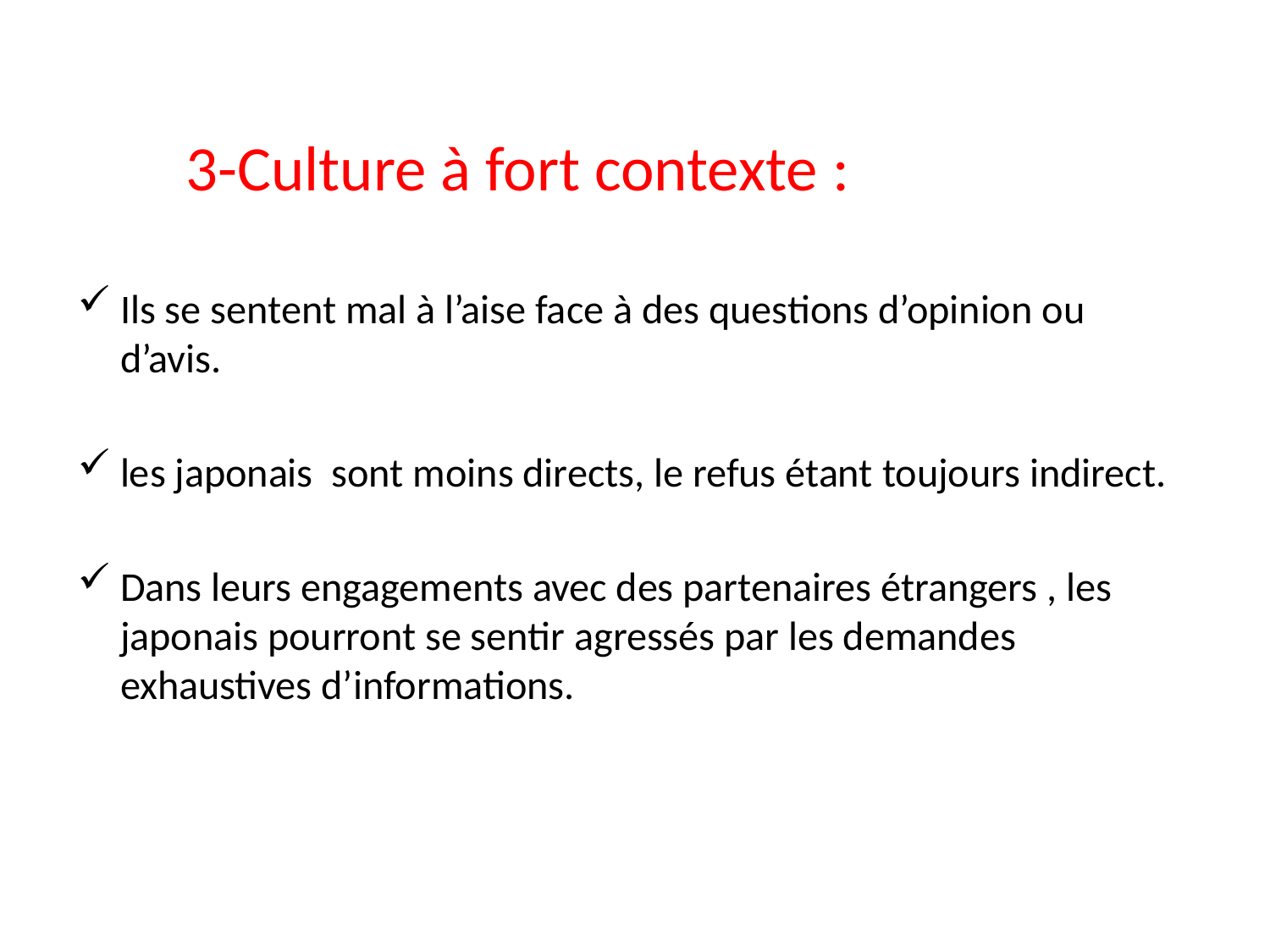

# 3-Culture à fort contexte :
Ils se sentent mal à l’aise face à des questions d’opinion ou d’avis.

les japonais  sont moins directs, le refus étant toujours indirect.

Dans leurs engagements avec des partenaires étrangers , les japonais pourront se sentir agressés par les demandes exhaustives d’informations.